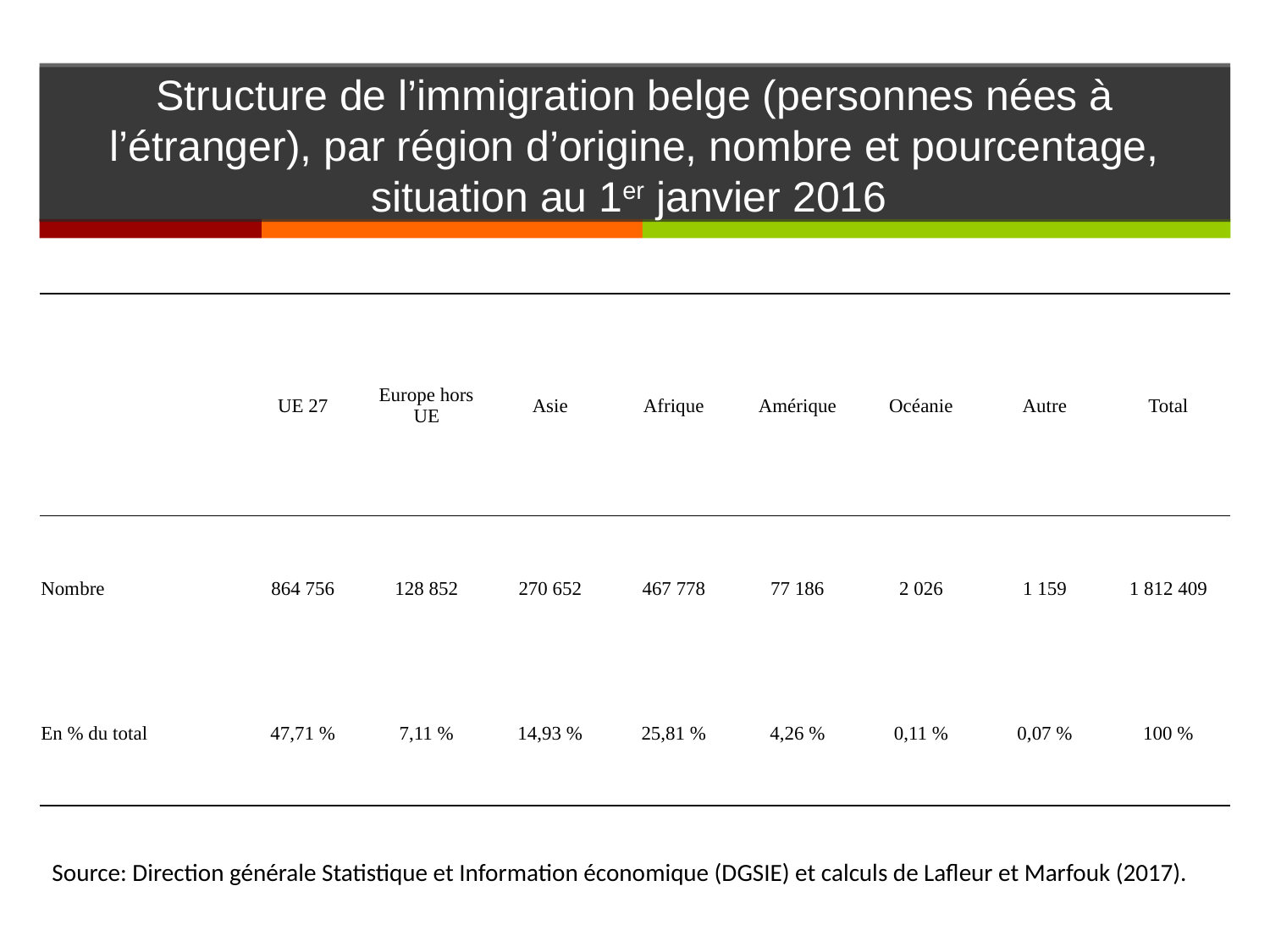

# Structure de l’immigration belge (personnes nées à l’étranger), par région d’origine, nombre et pourcentage, situation au 1er janvier 2016
|  | UE 27 | Europe hors UE | Asie | Afrique | Amérique | Océanie | Autre | Total |
| --- | --- | --- | --- | --- | --- | --- | --- | --- |
| Nombre | 864 756 | 128 852 | 270 652 | 467 778 | 77 186 | 2 026 | 1 159 | 1 812 409 |
| En % du total | 47,71 % | 7,11 % | 14,93 % | 25,81 % | 4,26 % | 0,11 % | 0,07 % | 100 % |
Source: Direction générale Statistique et Information économique (DGSIE) et calculs de Lafleur et Marfouk (2017).